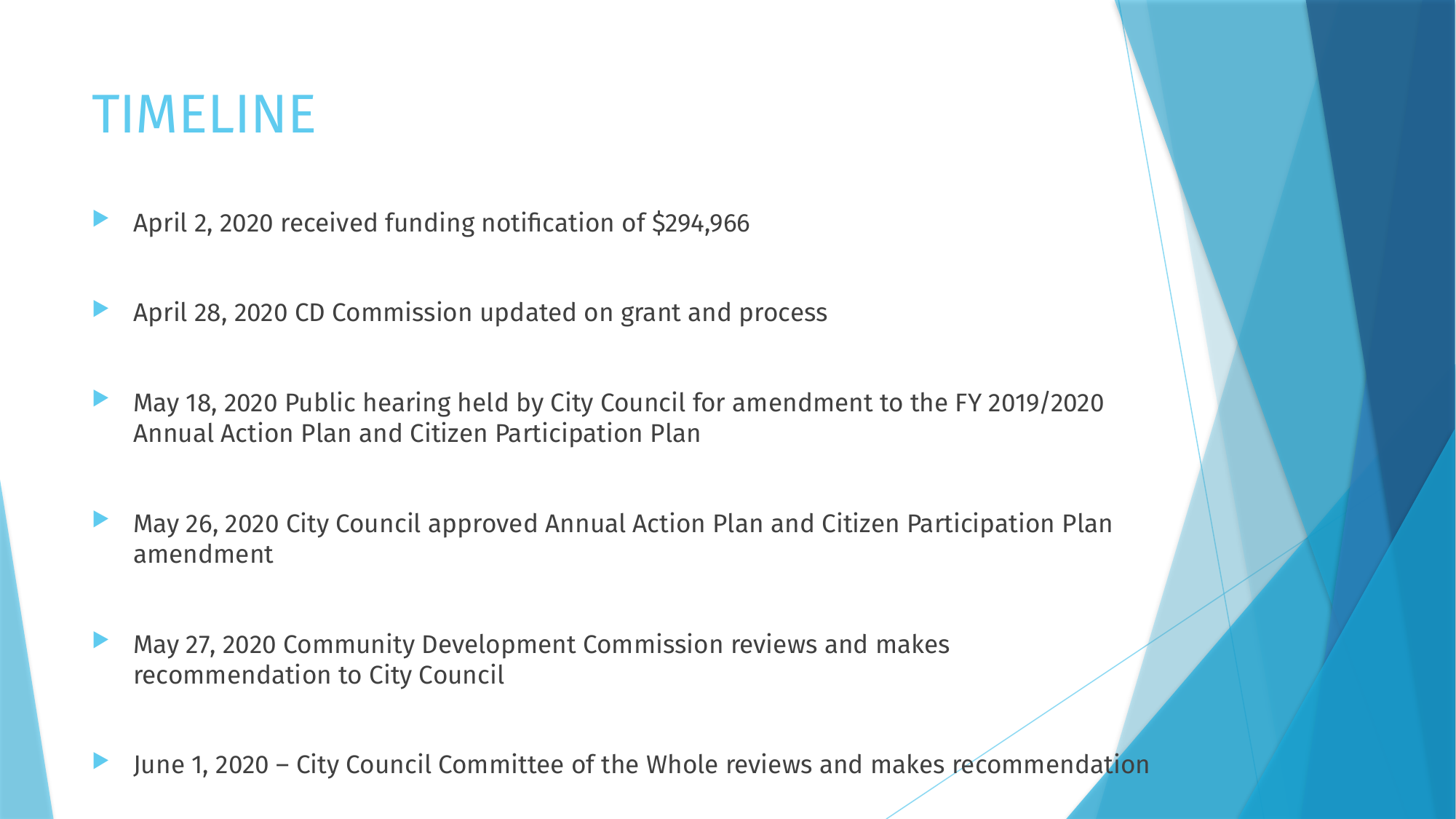

# TIMELINE
April 2, 2020 received funding notification of $294,966

April 28, 2020 CD Commission updated on grant and process

May 18, 2020 Public hearing held by City Council for amendment to the FY 2019/2020 Annual Action Plan and Citizen Participation Plan

May 26, 2020 City Council approved Annual Action Plan and Citizen Participation Plan amendment

May 27, 2020 Community Development Commission reviews and makes recommendation to City Council

June 1, 2020 – City Council Committee of the Whole reviews and makes recommendation